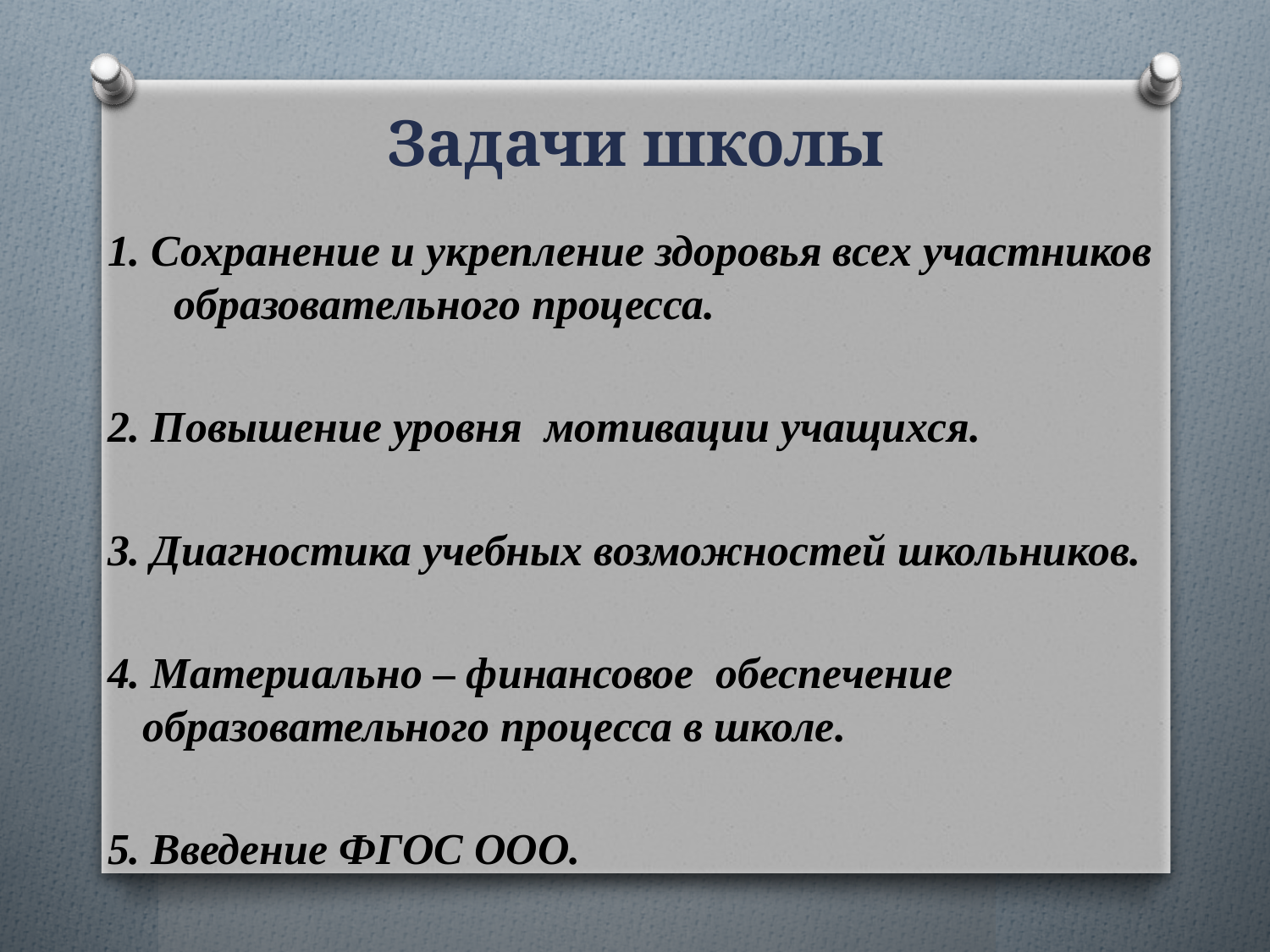

# Задачи школы
1. Сохранение и укрепление здоровья всех участников образовательного процесса.

2. Повышение уровня  мотивации учащихся.

3. Диагностика учебных возможностей школьников.

4. Материально – финансовое  обеспечение образовательного процесса в школе.

5. Введение ФГОС ООО.